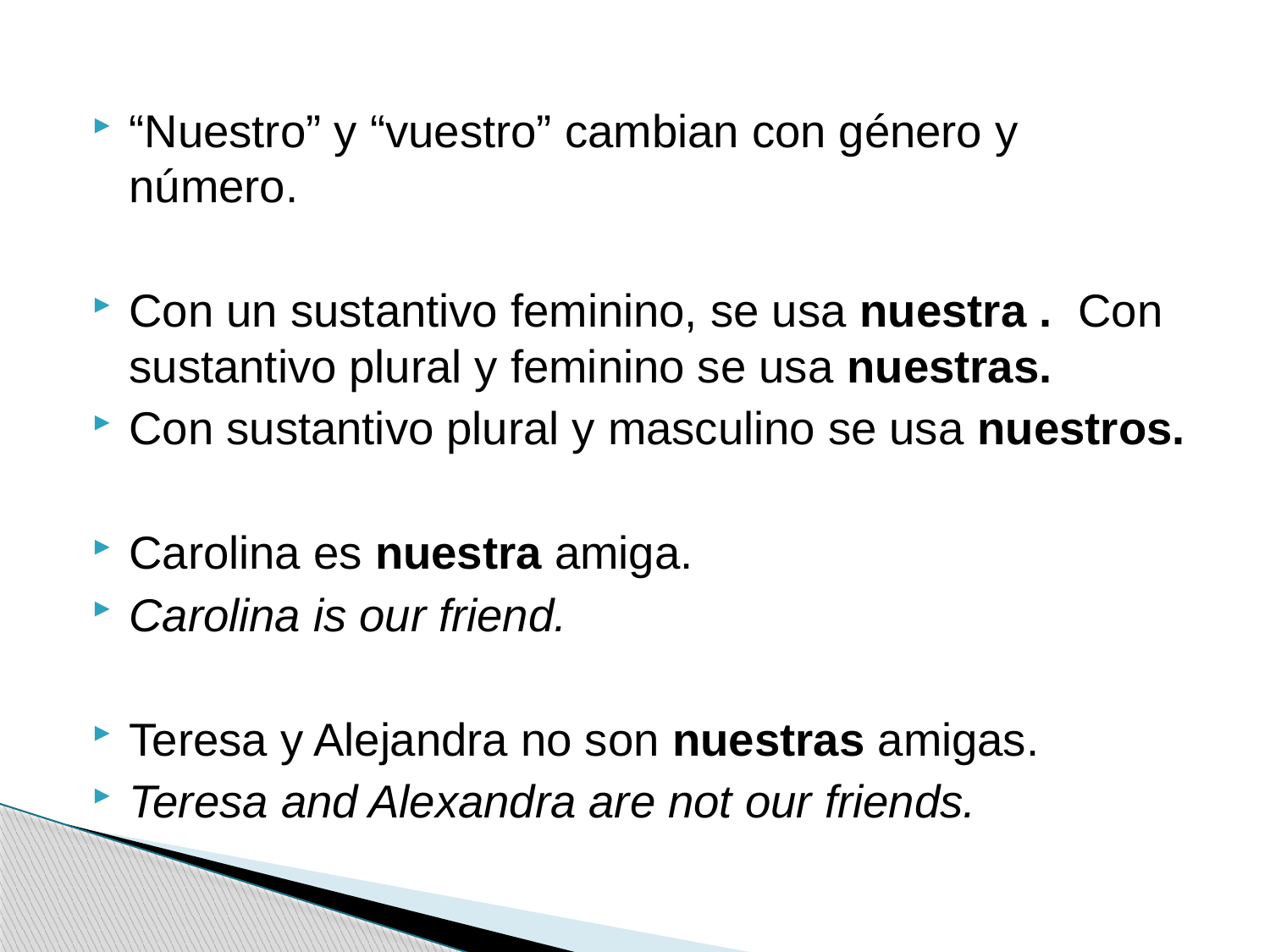

“Nuestro” y “vuestro” cambian con género y número.

Con un sustantivo feminino, se usa nuestra .  Con sustantivo plural y feminino se usa nuestras.
Con sustantivo plural y masculino se usa nuestros.

Carolina es nuestra amiga.
Carolina is our friend.

Teresa y Alejandra no son nuestras amigas.
Teresa and Alexandra are not our friends.